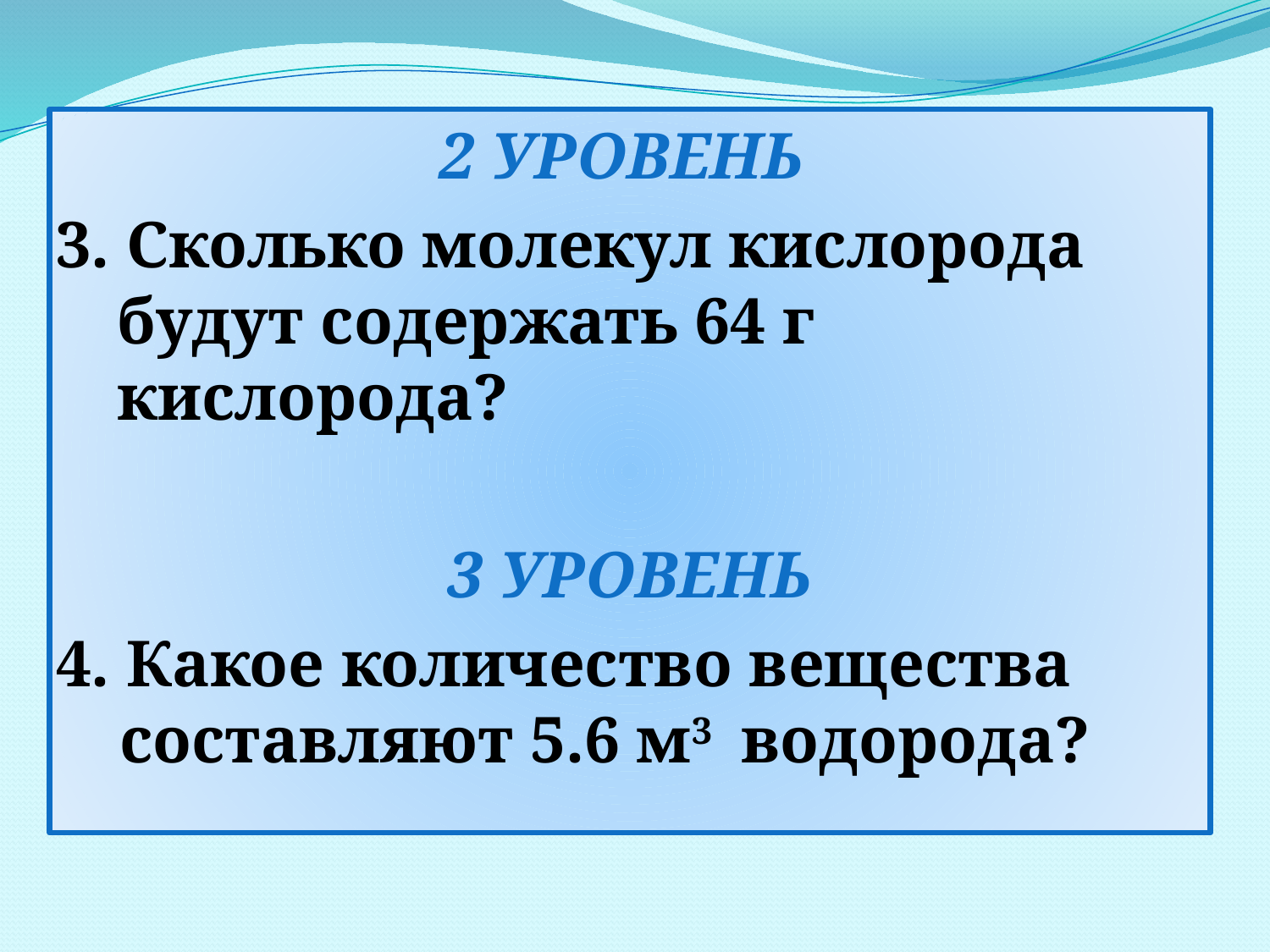

2 УРОВЕНЬ
3. Сколько молекул кислорода будут содержать 64 г кислорода?

3 УРОВЕНЬ
4. Какое количество вещества составляют 5.6 м3   водорода?